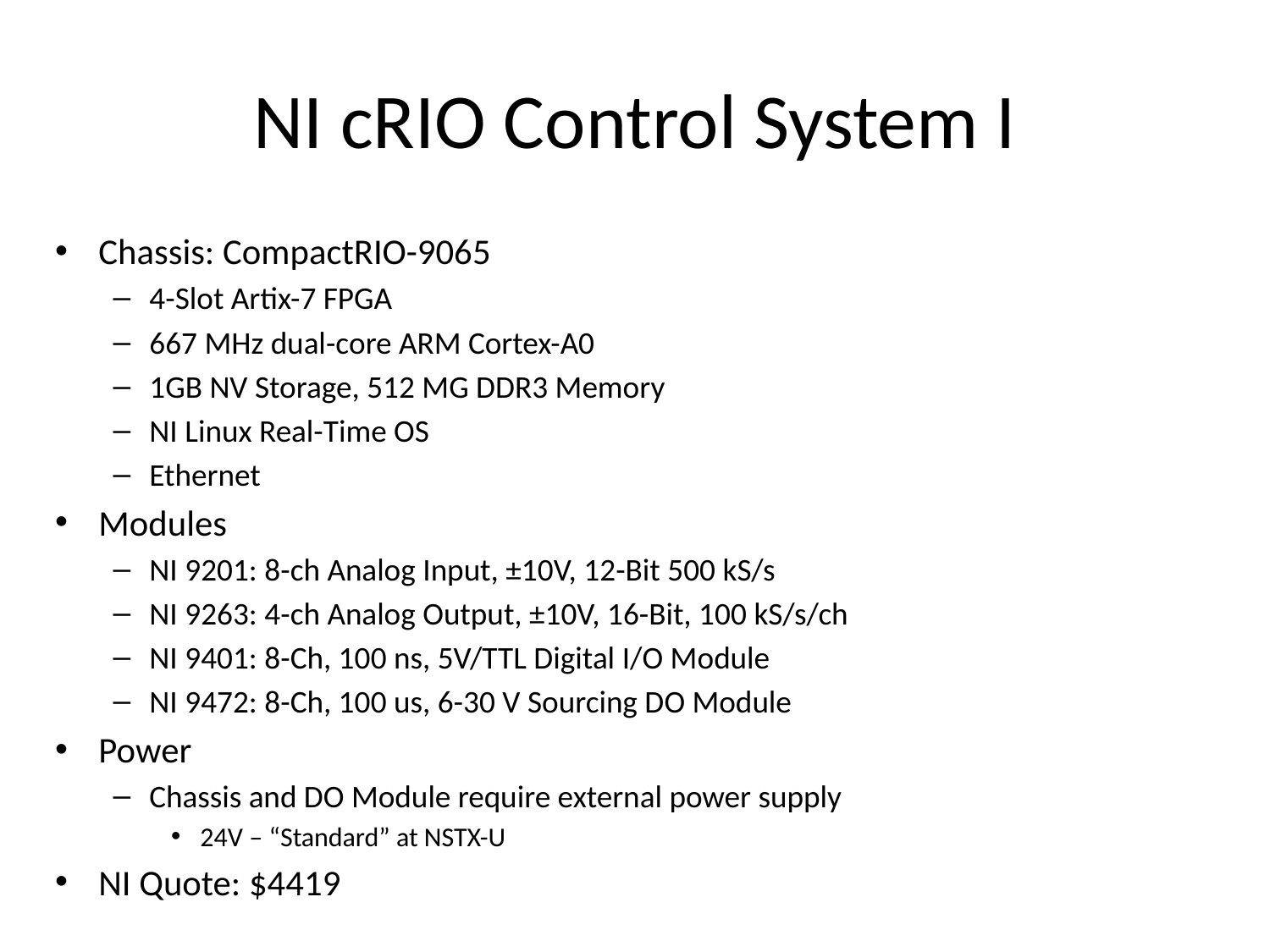

# NI cRIO Control System I
Chassis: CompactRIO-9065
4-Slot Artix-7 FPGA
667 MHz dual-core ARM Cortex-A0
1GB NV Storage, 512 MG DDR3 Memory
NI Linux Real-Time OS
Ethernet
Modules
NI 9201: 8-ch Analog Input, ±10V, 12-Bit 500 kS/s
NI 9263: 4-ch Analog Output, ±10V, 16-Bit, 100 kS/s/ch
NI 9401: 8-Ch, 100 ns, 5V/TTL Digital I/O Module
NI 9472: 8-Ch, 100 us, 6-30 V Sourcing DO Module
Power
Chassis and DO Module require external power supply
24V – “Standard” at NSTX-U
NI Quote: $4419